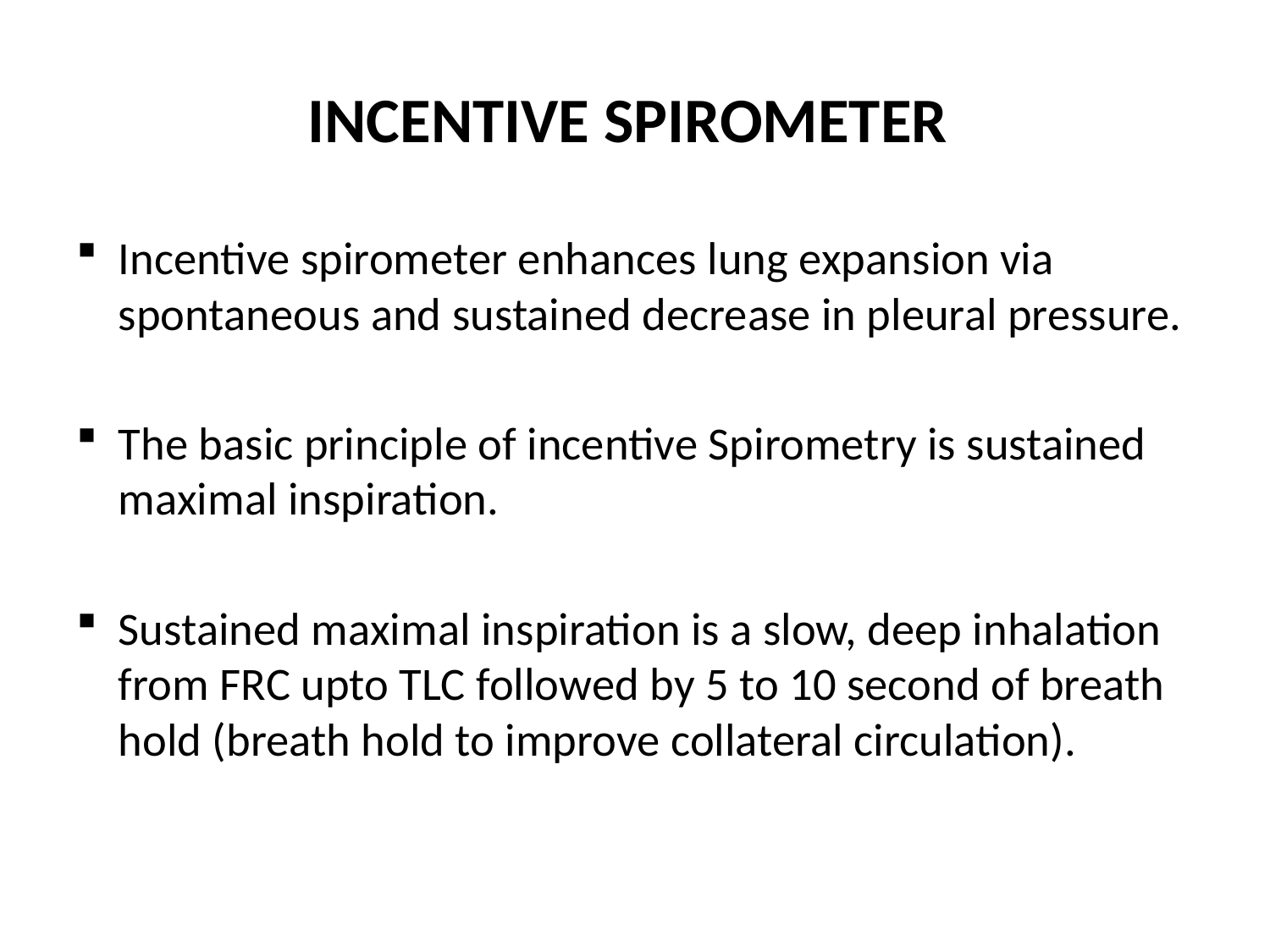

# INCENTIVE SPIROMETER
Incentive spirometer enhances lung expansion via spontaneous and sustained decrease in pleural pressure.

The basic principle of incentive Spirometry is sustained maximal inspiration.

Sustained maximal inspiration is a slow, deep inhalation from FRC upto TLC followed by 5 to 10 second of breath hold (breath hold to improve collateral circulation).